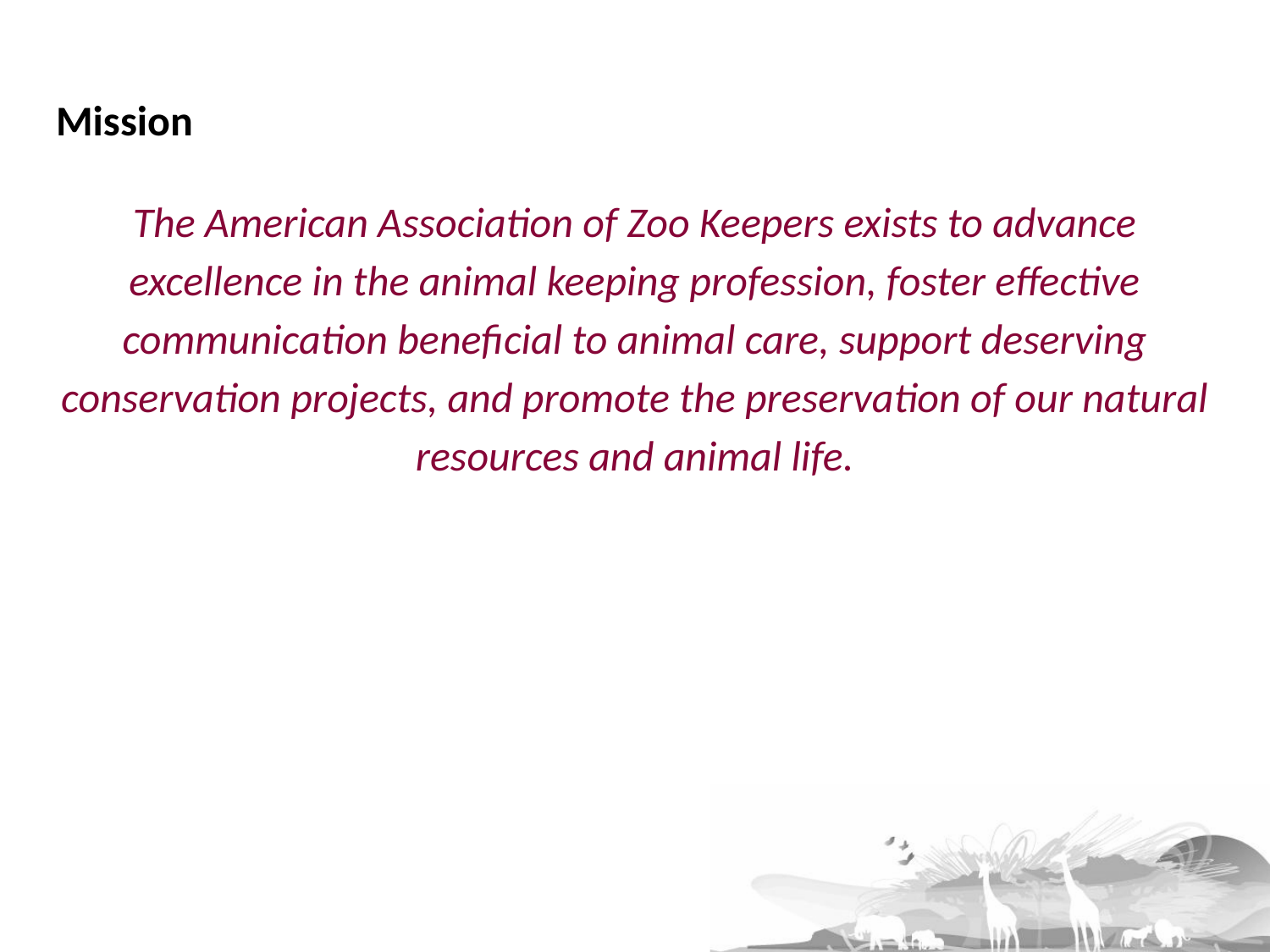

# Mission
The American Association of Zoo Keepers exists to advance excellence in the animal keeping profession, foster effective communication beneficial to animal care, support deserving conservation projects, and promote the preservation of our natural resources and animal life.